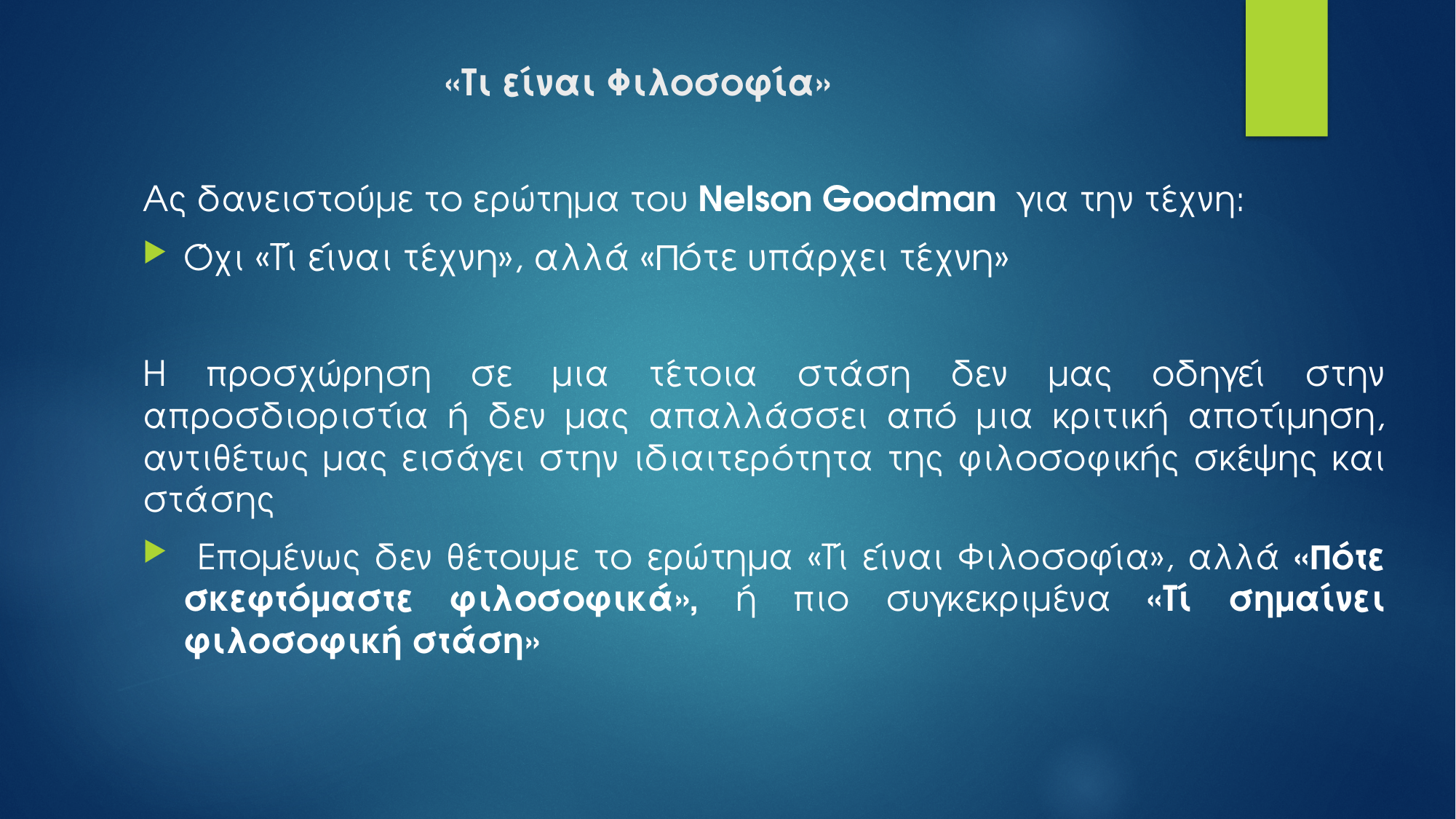

# «Τι είναι Φιλοσοφία»
Ας δανειστούμε το ερώτημα του Nelson Goodman  για την τέχνη:
Όχι «Τί είναι τέχνη», αλλά «Πότε υπάρχει τέχνη»

Η προσχώρηση σε μια τέτοια στάση δεν μας οδηγεί στην απροσδιοριστία ή δεν μας απαλλάσσει από μια κριτική αποτίμηση, αντιθέτως μας εισάγει στην ιδιαιτερότητα της φιλοσοφικής σκέψης και στάσης
 Επομένως δεν θέτουμε το ερώτημα «Τί είναι Φιλοσοφία», αλλά «Πότε σκεφτόμαστε φιλοσοφικά», ή πιο συγκεκριμένα «Τί σημαίνει φιλοσοφική στάση»